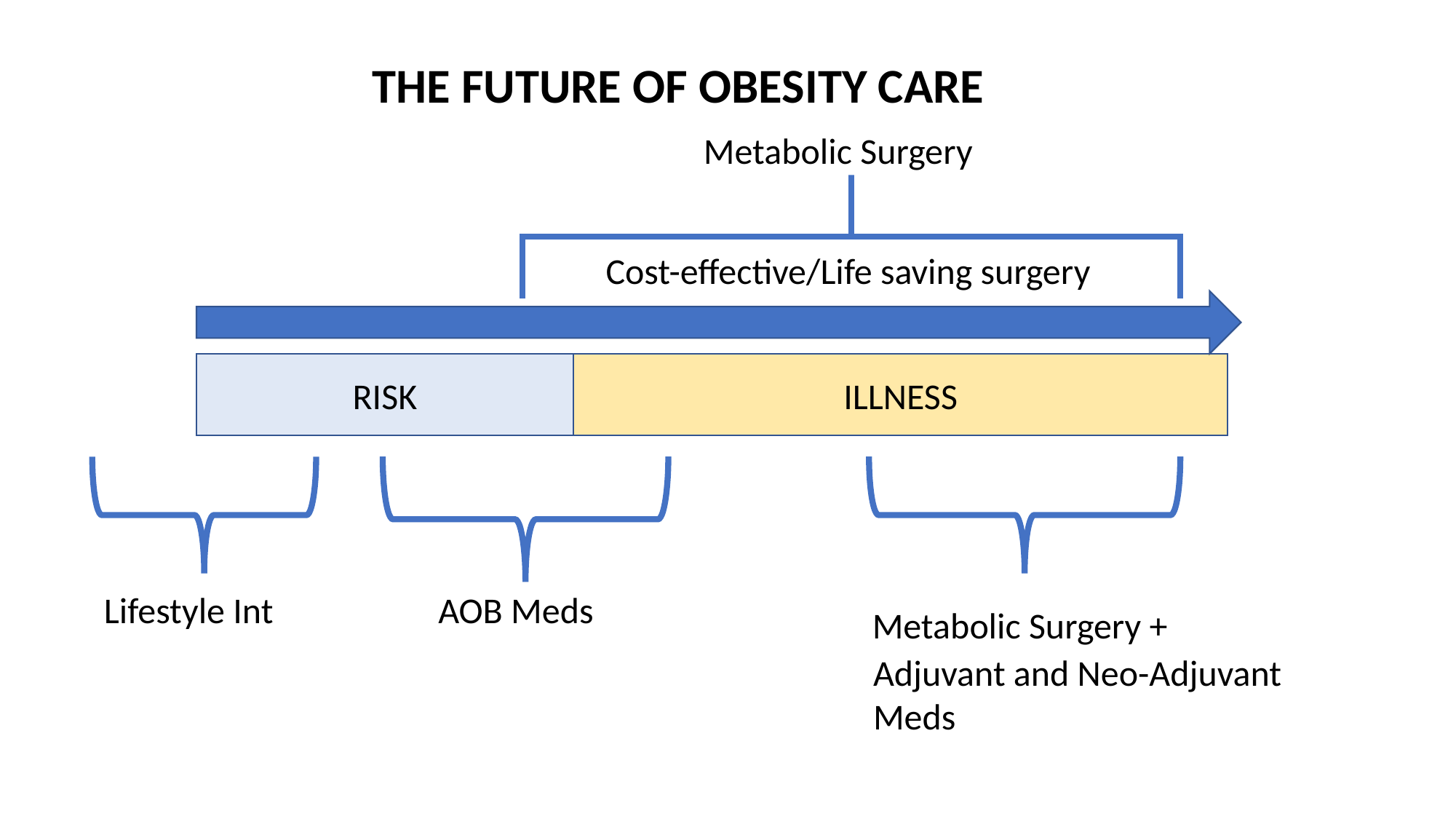

THE FUTURE OF OBESITY CARE
Metabolic Surgery
Cost-effective/Life saving surgery

RISK
ILLNESS

Lifestyle Int
AOB Meds
Metabolic Surgery +
Adjuvant and Neo-Adjuvant
Meds